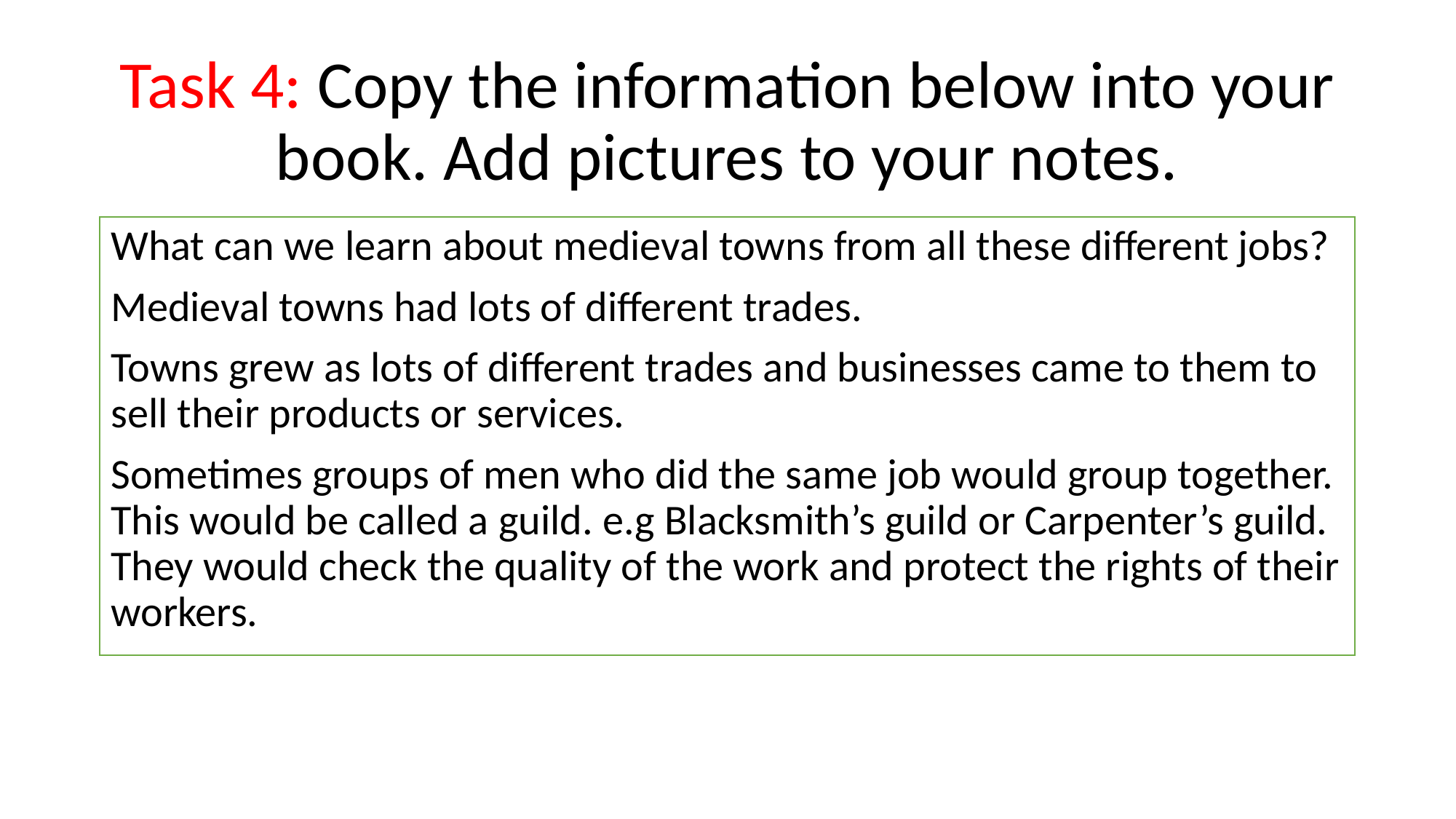

# Task 4: Copy the information below into your book. Add pictures to your notes.

What can we learn about medieval towns from all these different jobs?
Medieval towns had lots of different trades.
Towns grew as lots of different trades and businesses came to them to sell their products or services.
Sometimes groups of men who did the same job would group together. This would be called a guild. e.g Blacksmith’s guild or Carpenter’s guild. They would check the quality of the work and protect the rights of their workers.